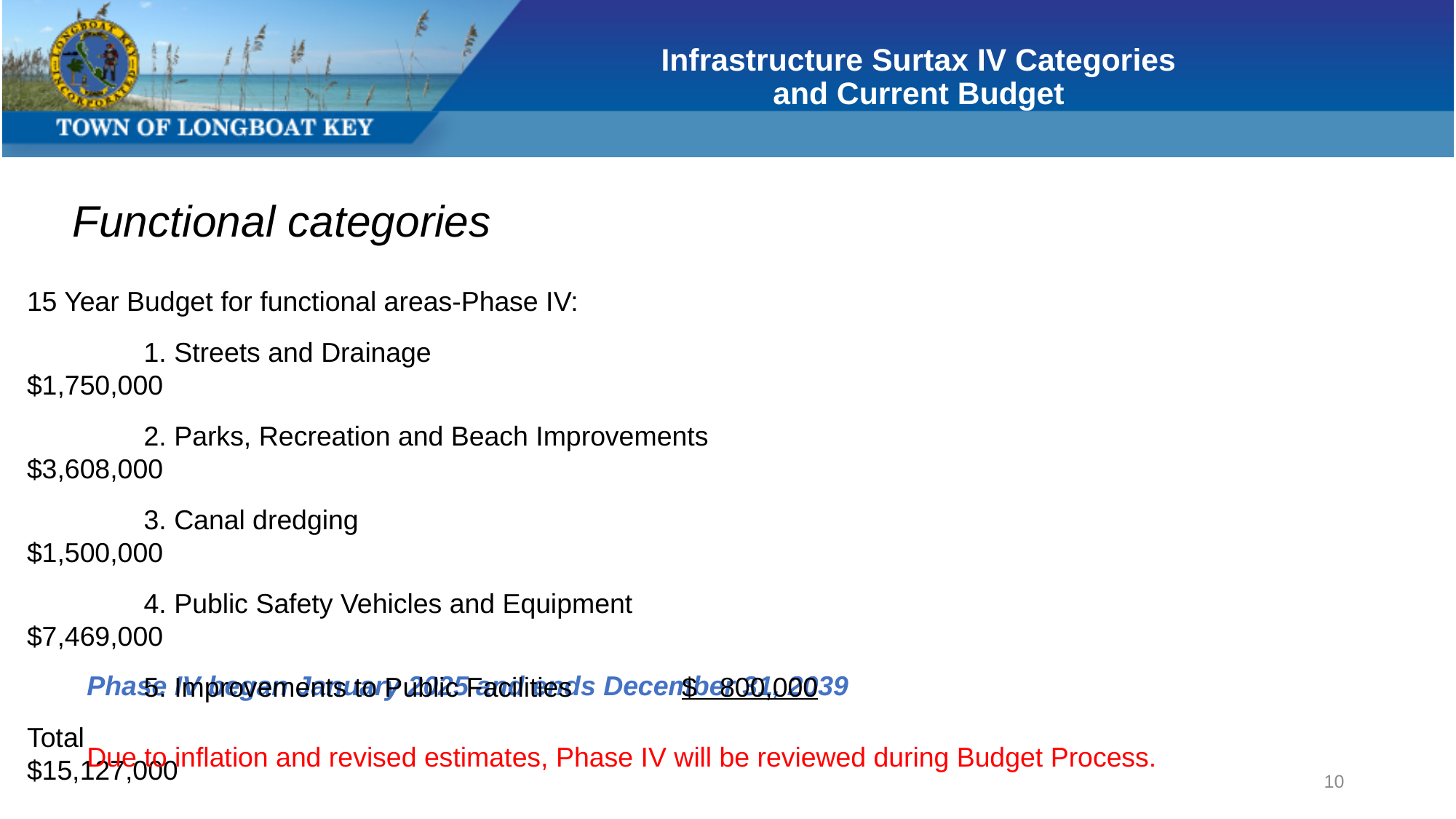

# Infrastructure Surtax IV Categories and Current Budget
Functional categories

[unsupported chart]

15 Year Budget for functional areas-Phase IV:
	 1. Streets and Drainage				$1,750,000
	 2. Parks, Recreation and Beach Improvements	$3,608,000
	 3. Canal dredging				$1,500,000
	 4. Public Safety Vehicles and Equipment		$7,469,000
	 5. Improvements to Public Facilities		$   800,000
Total						             $15,127,000
Phase IV began January 2025 and ends December 31, 2039

Due to inflation and revised estimates, Phase IV will be reviewed during Budget Process.
10